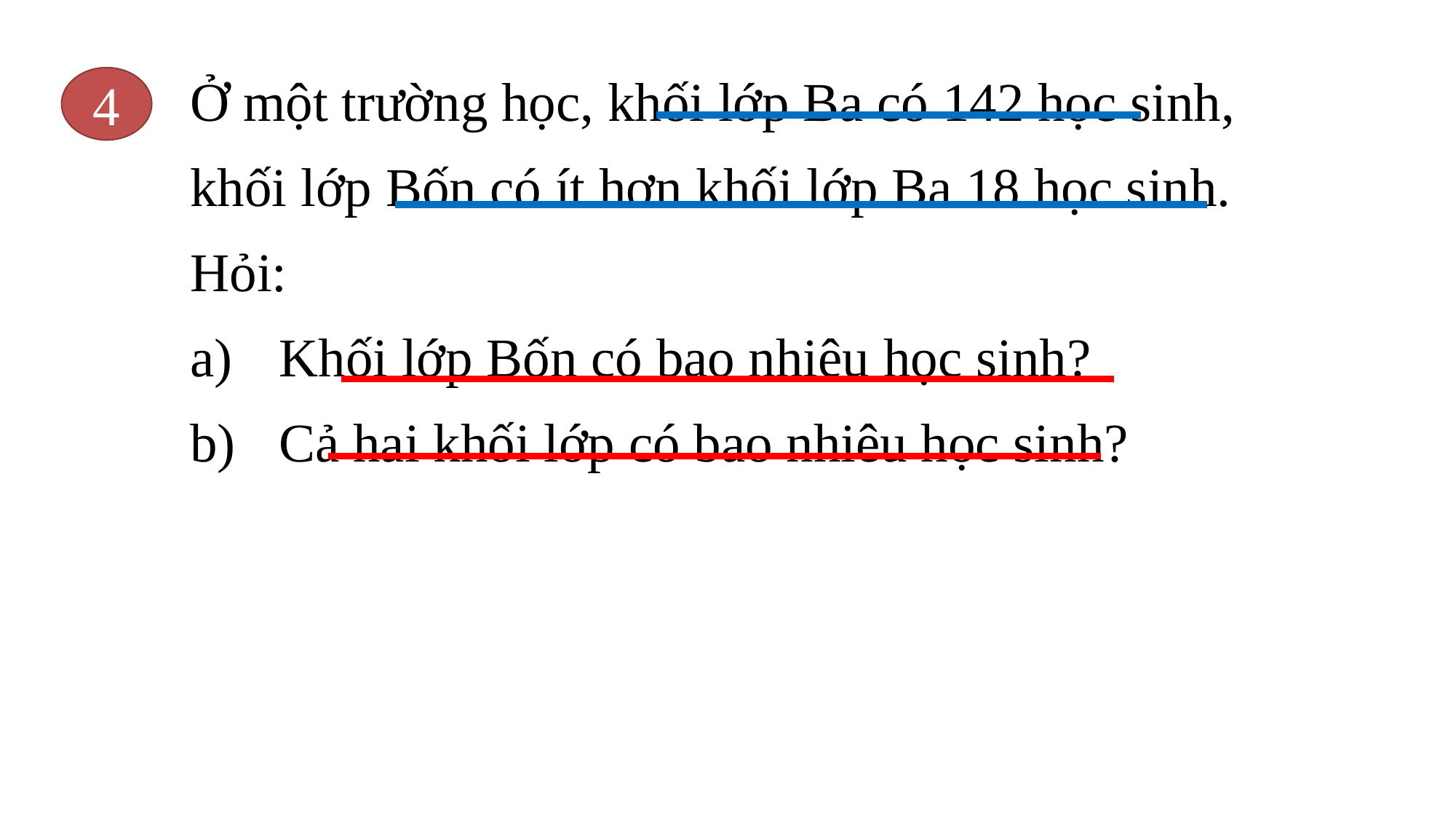

Ở một trường học, khối lớp Ba có 142 học sinh, khối lớp Bốn có ít hơn khối lớp Ba 18 học sinh. Hỏi:
Khối lớp Bốn có bao nhiêu học sinh?
Cả hai khối lớp có bao nhiêu học sinh?

4